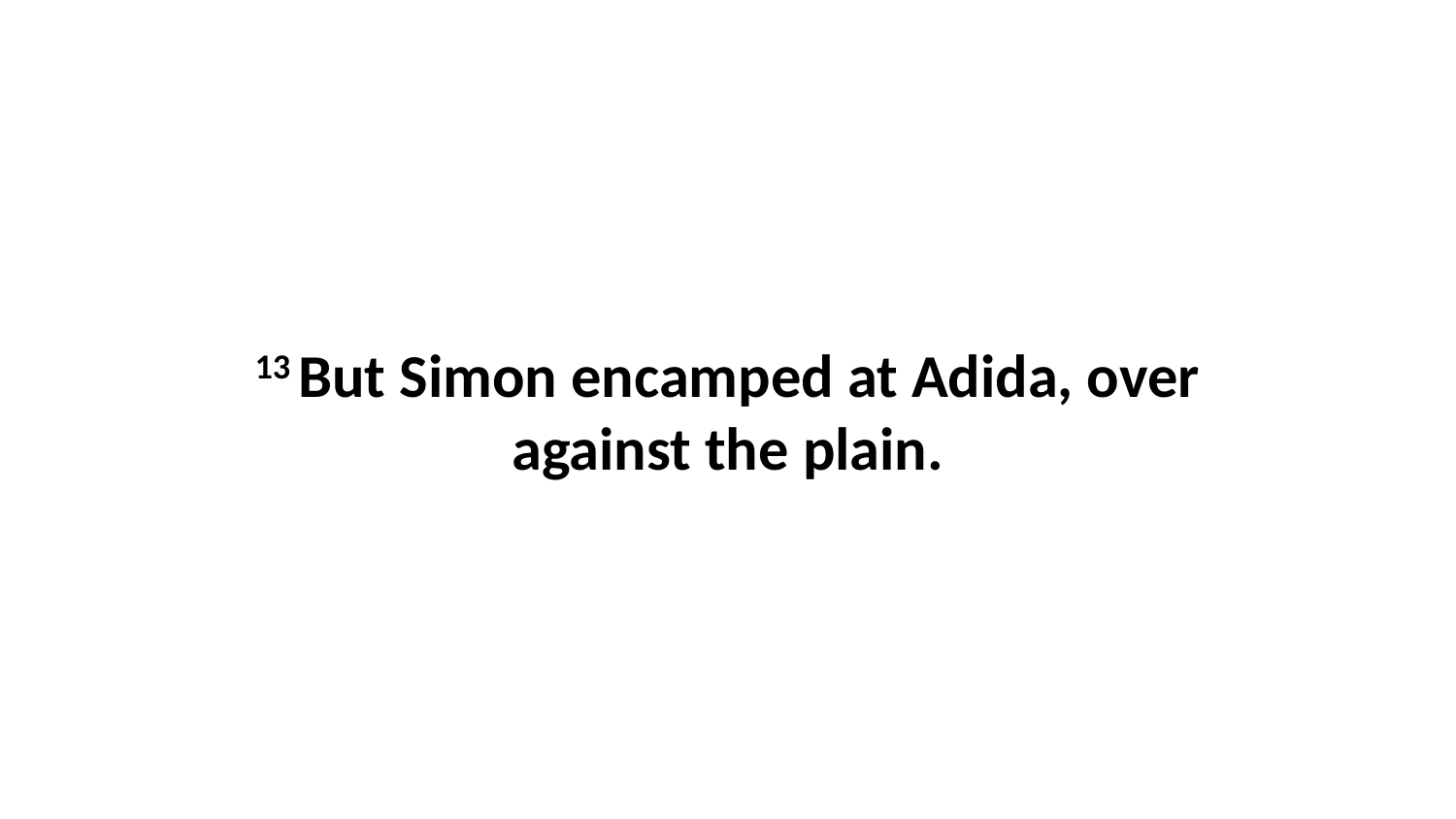

13 But Simon encamped at Adida, over against the plain.